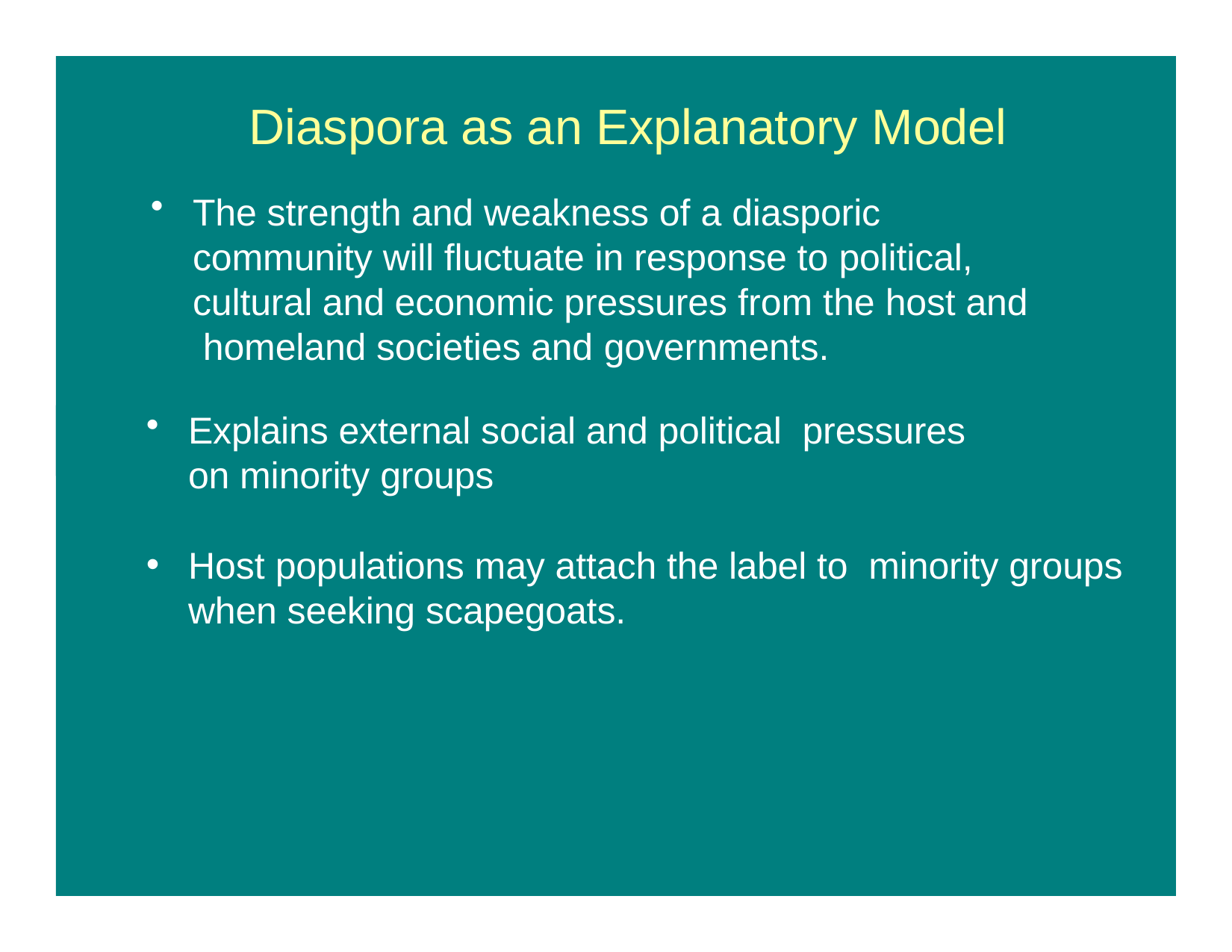

# Diaspora as an Explanatory Model
The strength and weakness of a diasporic  community will fluctuate in response to political,  cultural and economic pressures from the host and  homeland societies and governments.

Explains external social and political  pressures on minority groups

Host populations may attach the label to  minority groups when seeking scapegoats.